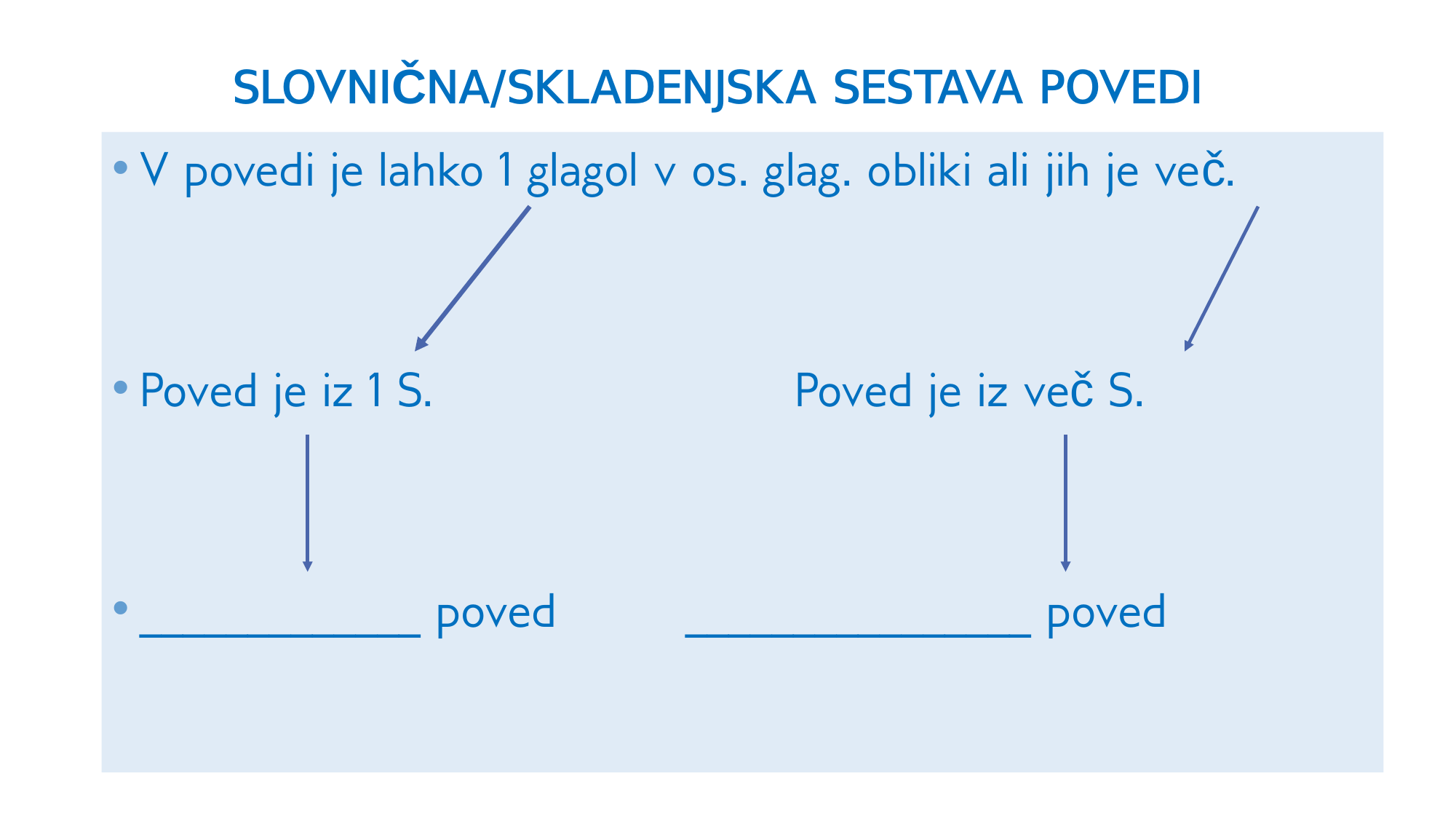

# slovnična/skladenjska sestava POVEDI
V povedi je lahko 1 glagol v os. glag. obliki ali jih je več.

Poved je iz 1 S.				Poved je iz več S.

_____________ poved		________________ poved